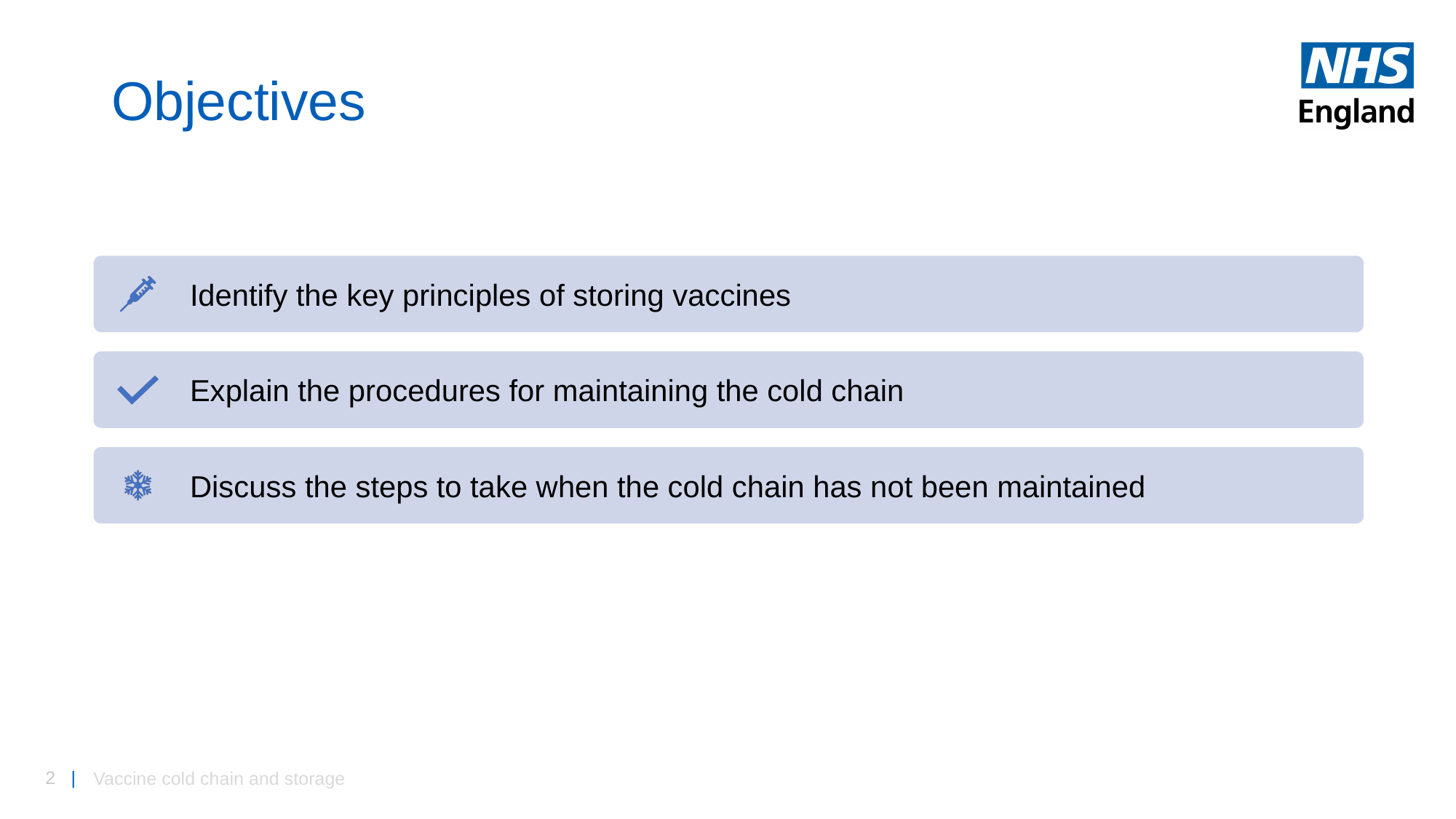

# Objectives
Identify the key principles of storing vaccines
Explain the procedures for maintaining the cold chain
Discuss the steps to take when the cold chain has not been maintained
Vaccine cold chain and storage